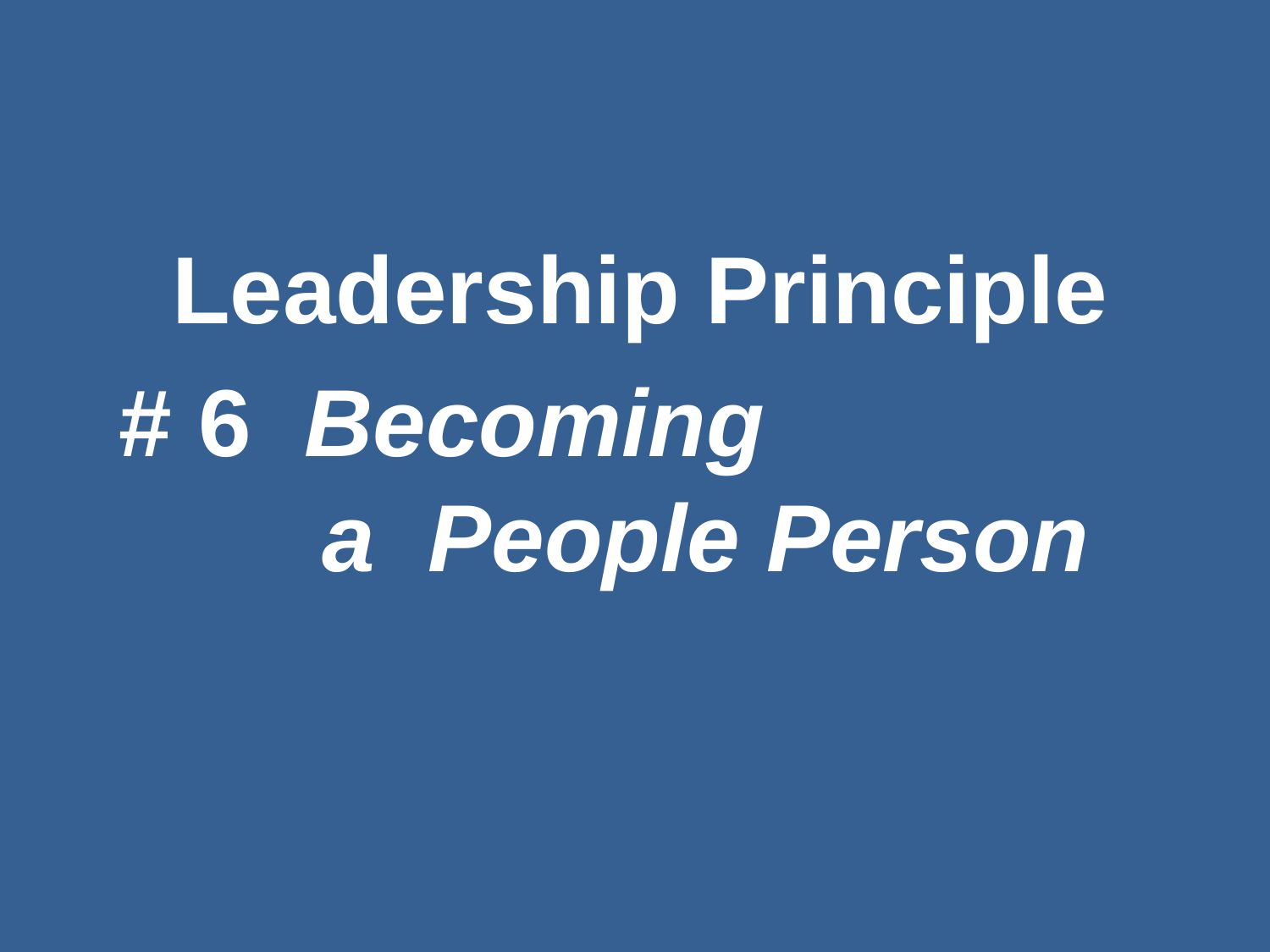

#
Leadership Principle
# 6  Becoming                     a  People Person